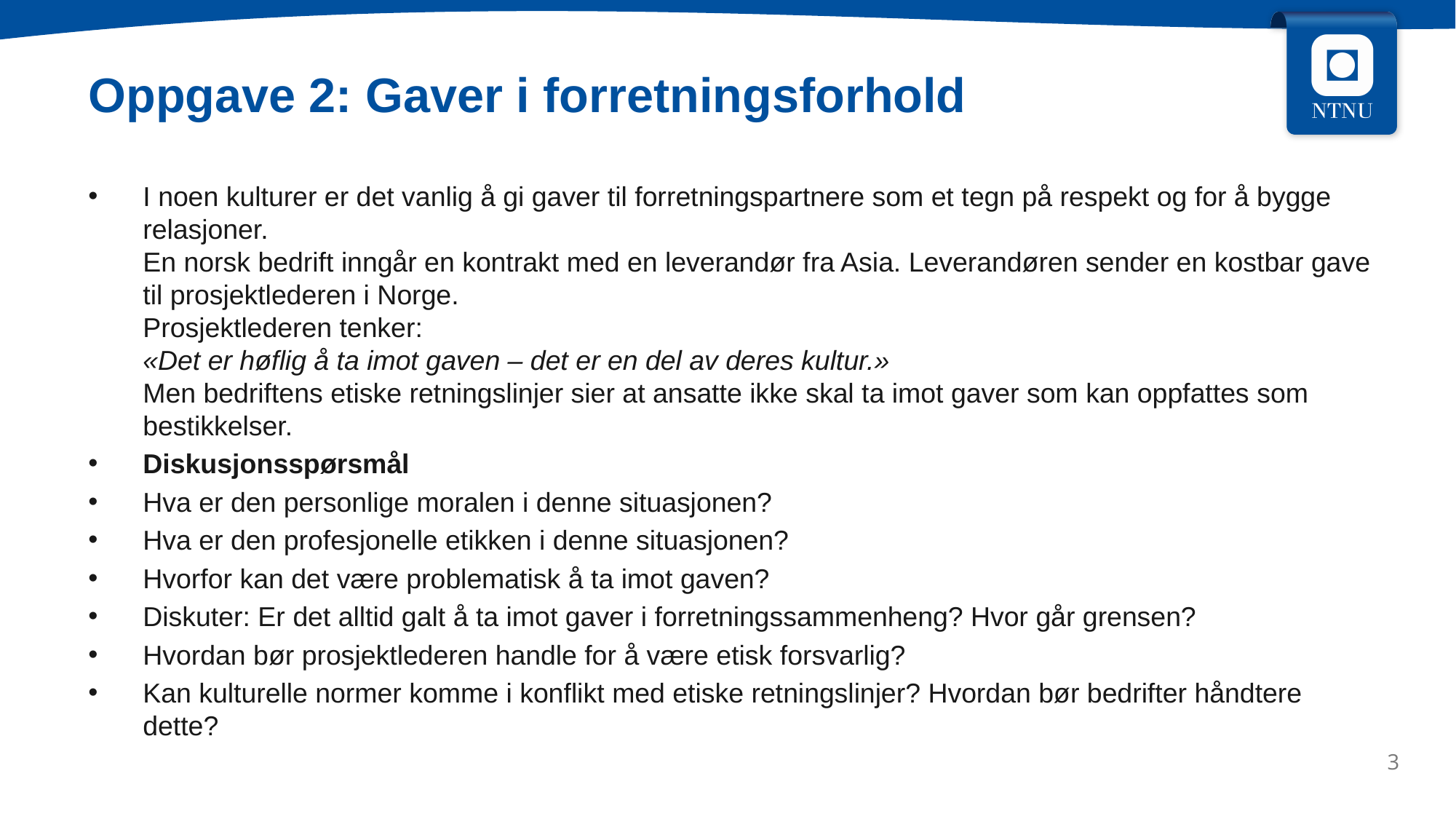

Oppgave 2: Gaver i forretningsforhold

I noen kulturer er det vanlig å gi gaver til forretningspartnere som et tegn på respekt og for å bygge relasjoner.
En norsk bedrift inngår en kontrakt med en leverandør fra Asia. Leverandøren sender en kostbar gave til prosjektlederen i Norge.
Prosjektlederen tenker:
«Det er høflig å ta imot gaven – det er en del av deres kultur.»
Men bedriftens etiske retningslinjer sier at ansatte ikke skal ta imot gaver som kan oppfattes som bestikkelser.
Diskusjonsspørsmål
Hva er den personlige moralen i denne situasjonen?
Hva er den profesjonelle etikken i denne situasjonen?
Hvorfor kan det være problematisk å ta imot gaven?
Diskuter: Er det alltid galt å ta imot gaver i forretningssammenheng? Hvor går grensen?
Hvordan bør prosjektlederen handle for å være etisk forsvarlig?
Kan kulturelle normer komme i konflikt med etiske retningslinjer? Hvordan bør bedrifter håndtere dette?